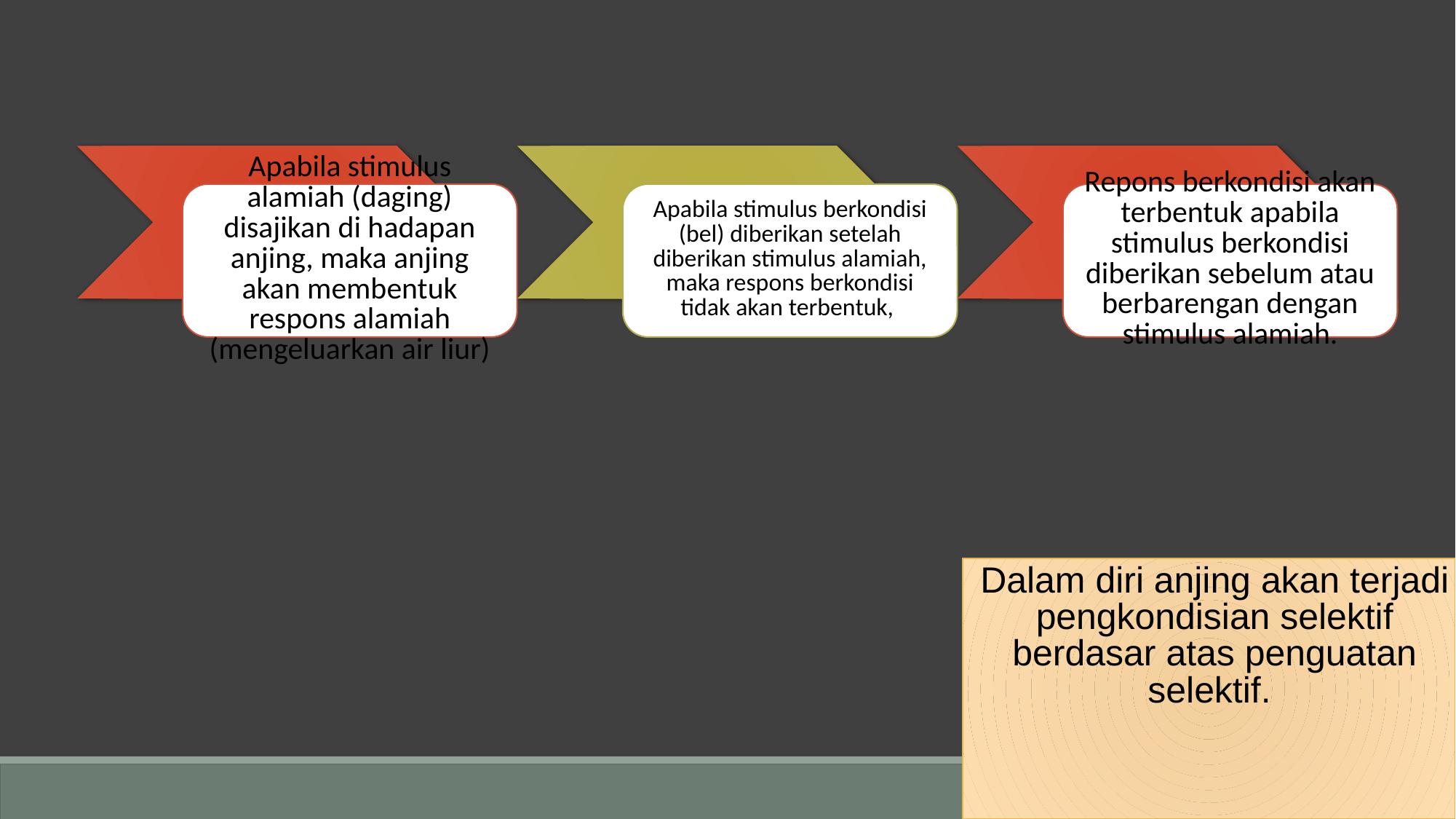

Apabila stimulus alamiah (daging) disajikan di hadapan anjing, maka anjing akan membentuk respons alamiah (mengeluarkan air liur)
Apabila stimulus berkondisi (bel) diberikan setelah diberikan stimulus alamiah, maka respons berkondisi tidak akan terbentuk,
Repons berkondisi akan terbentuk apabila stimulus berkondisi diberikan sebelum atau berbarengan dengan stimulus alamiah.
Dalam diri anjing akan terjadi pengkondisian selektif berdasar atas penguatan selektif.